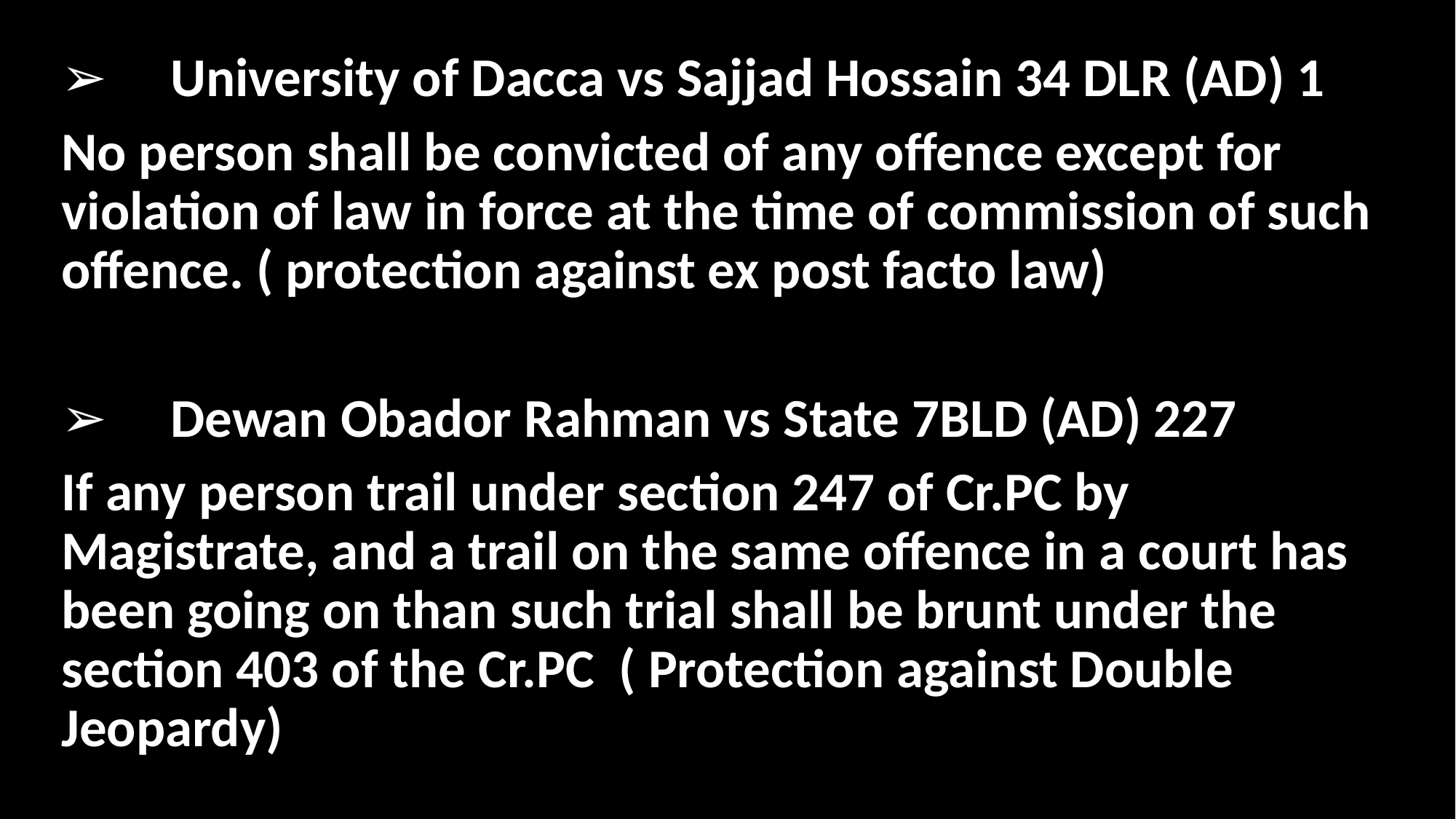

➢	University of Dacca vs Sajjad Hossain 34 DLR (AD) 1
No person shall be convicted of any offence except for violation of law in force at the time of commission of such offence. ( protection against ex post facto law)

➢	Dewan Obador Rahman vs State 7BLD (AD) 227
If any person trail under section 247 of Cr.PC by Magistrate, and a trail on the same offence in a court has been going on than such trial shall be brunt under the section 403 of the Cr.PC  ( Protection against Double Jeopardy)